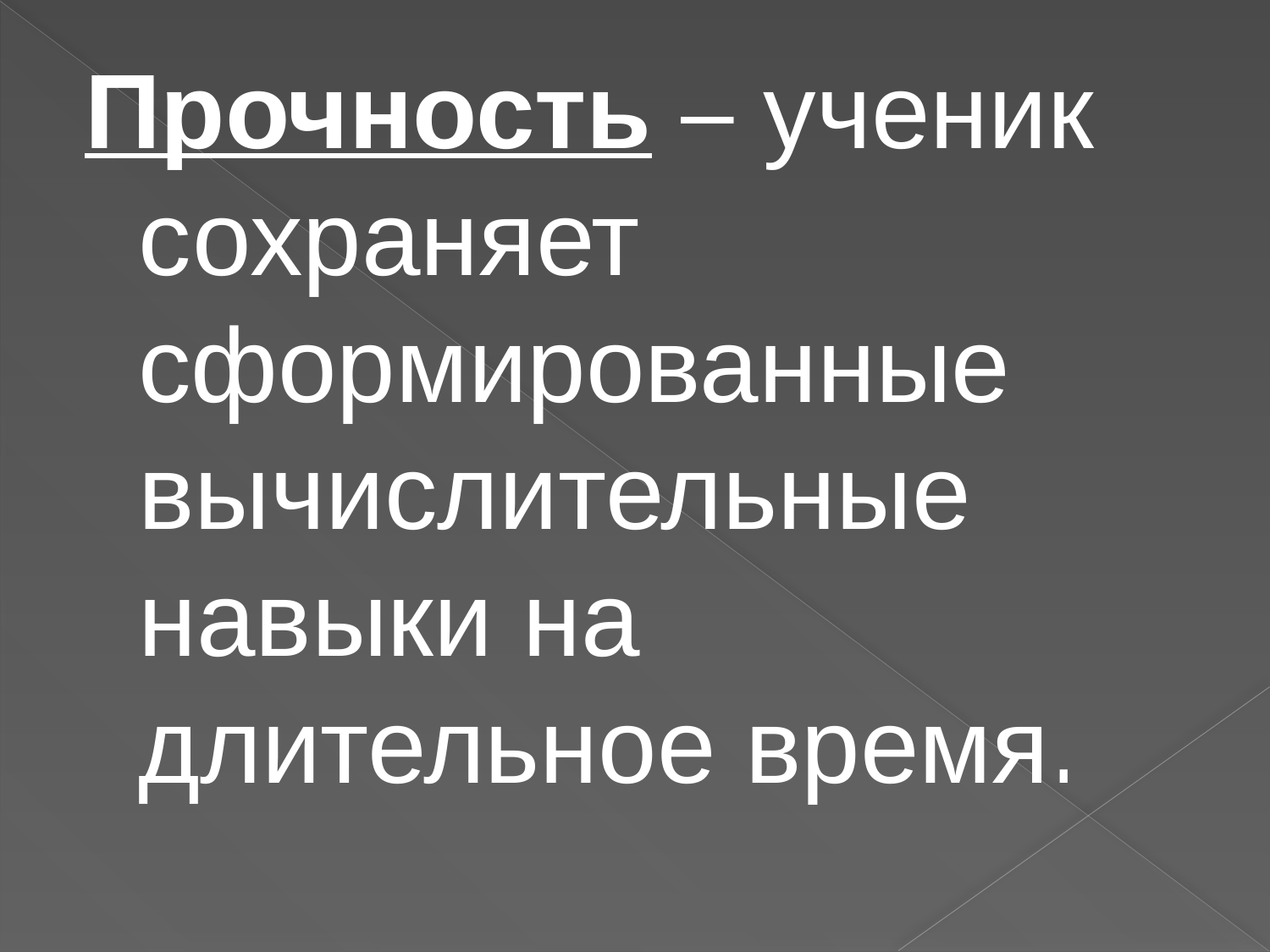

Прочность – ученик сохраняет сформированные вычислительные навыки на длительное время.